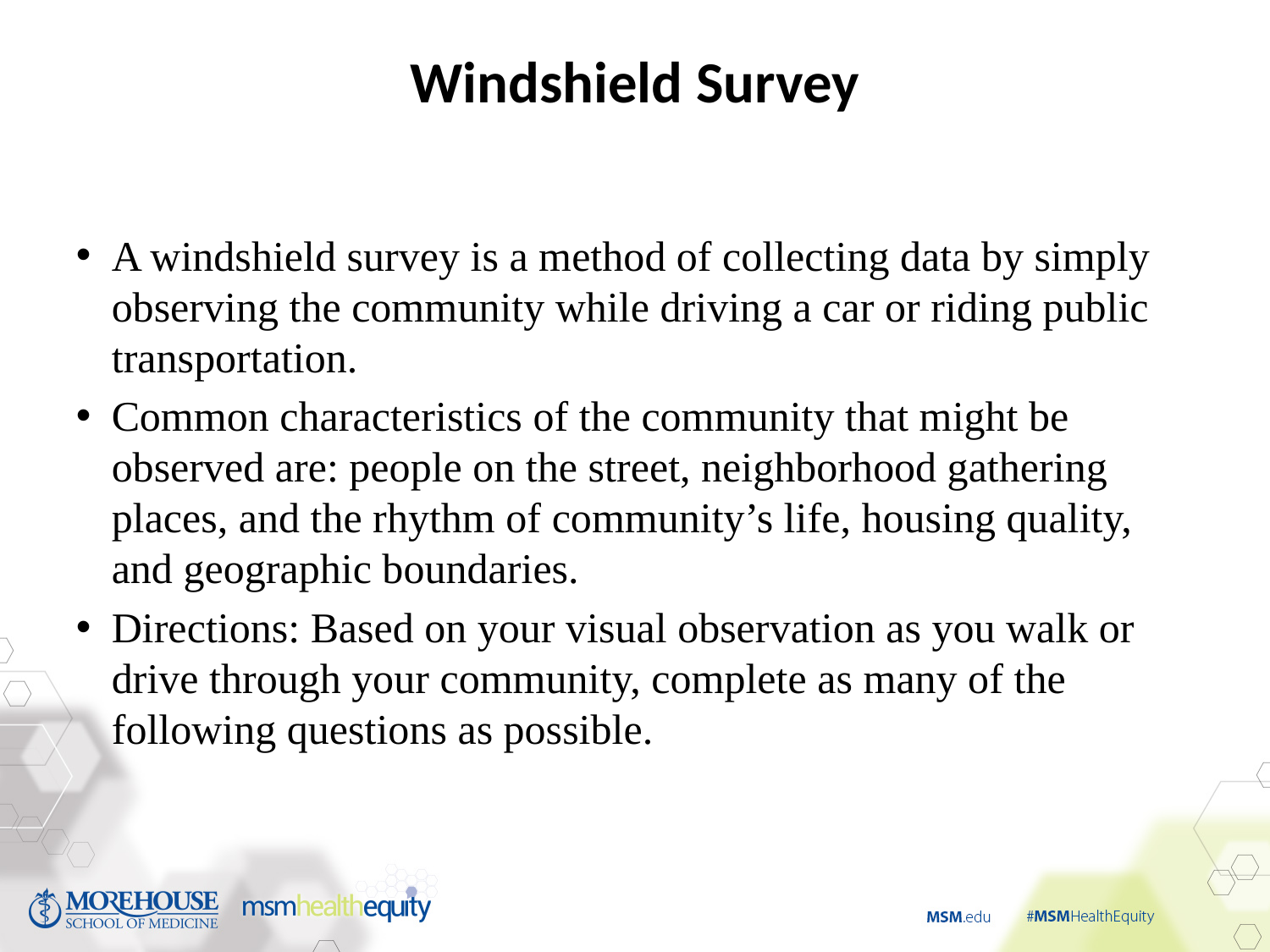

# Windshield Survey
A windshield survey is a method of collecting data by simply observing the community while driving a car or riding public transportation.
Common characteristics of the community that might be observed are: people on the street, neighborhood gathering places, and the rhythm of community’s life, housing quality, and geographic boundaries.
Directions: Based on your visual observation as you walk or drive through your community, complete as many of the following questions as possible.